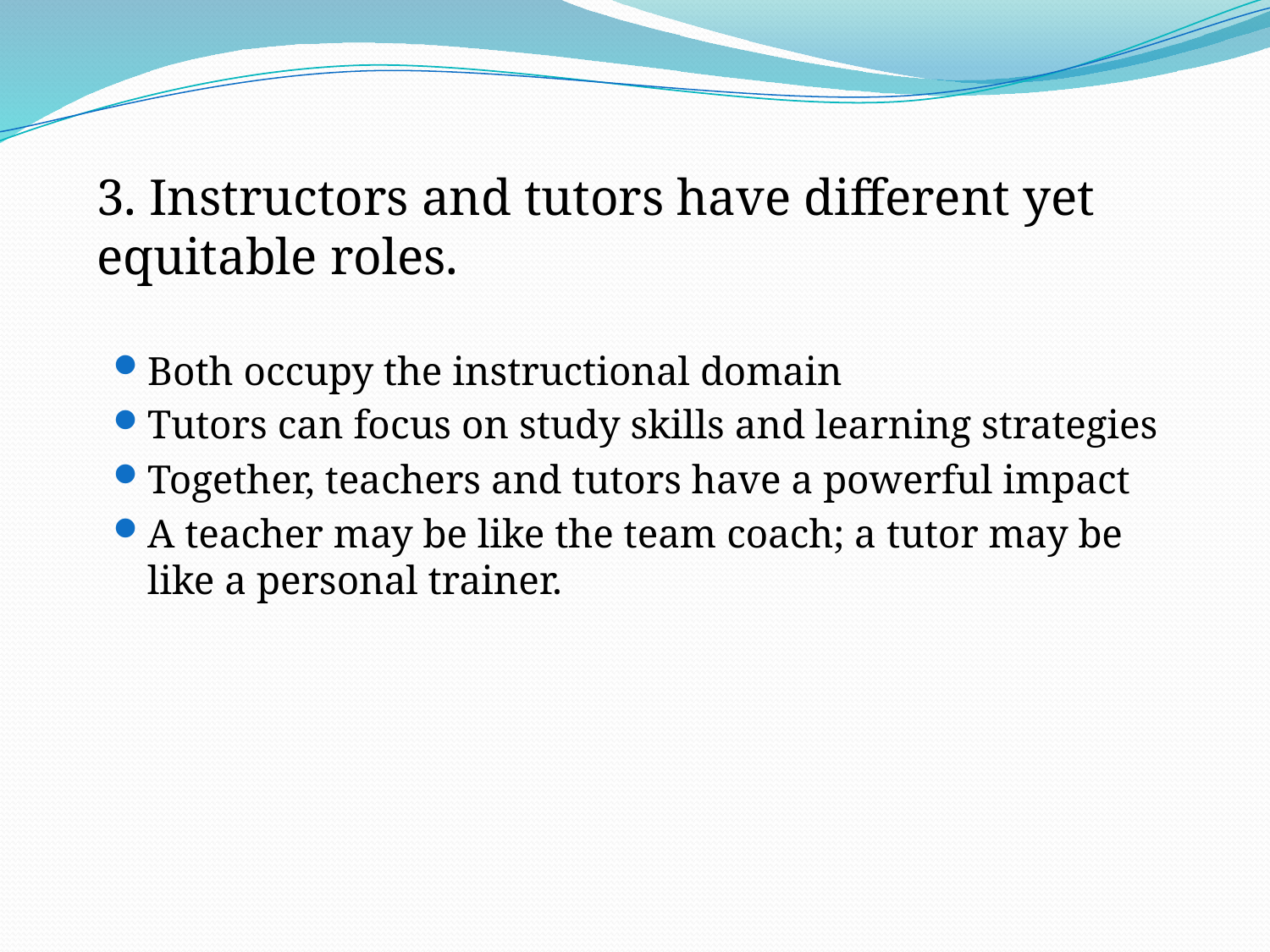

3. Instructors and tutors have different yet equitable roles.

Both occupy the instructional domain
Tutors can focus on study skills and learning strategies
Together, teachers and tutors have a powerful impact
A teacher may be like the team coach; a tutor may be like a personal trainer.